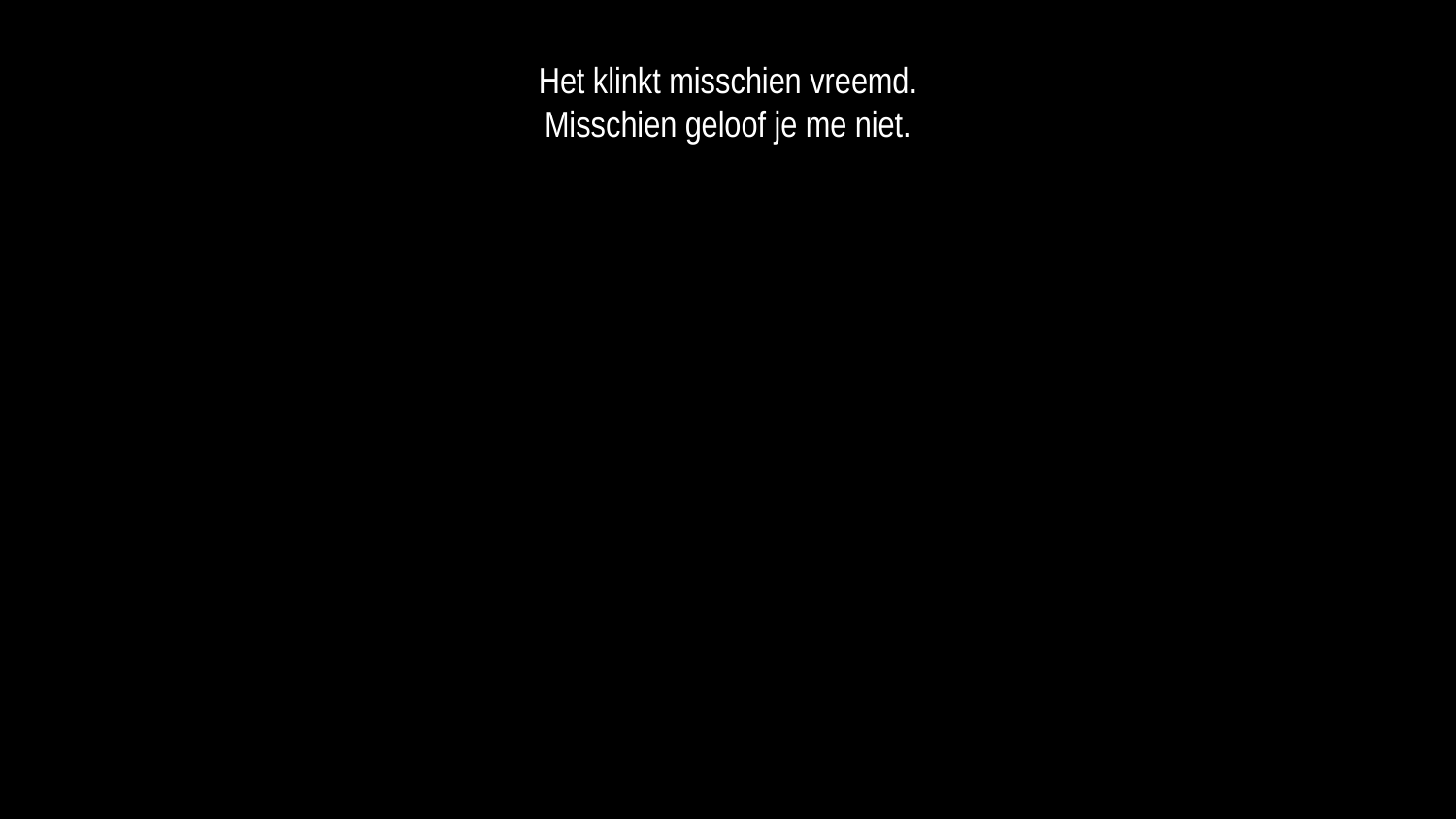

Het klinkt misschien vreemd.
Misschien geloof je me niet.